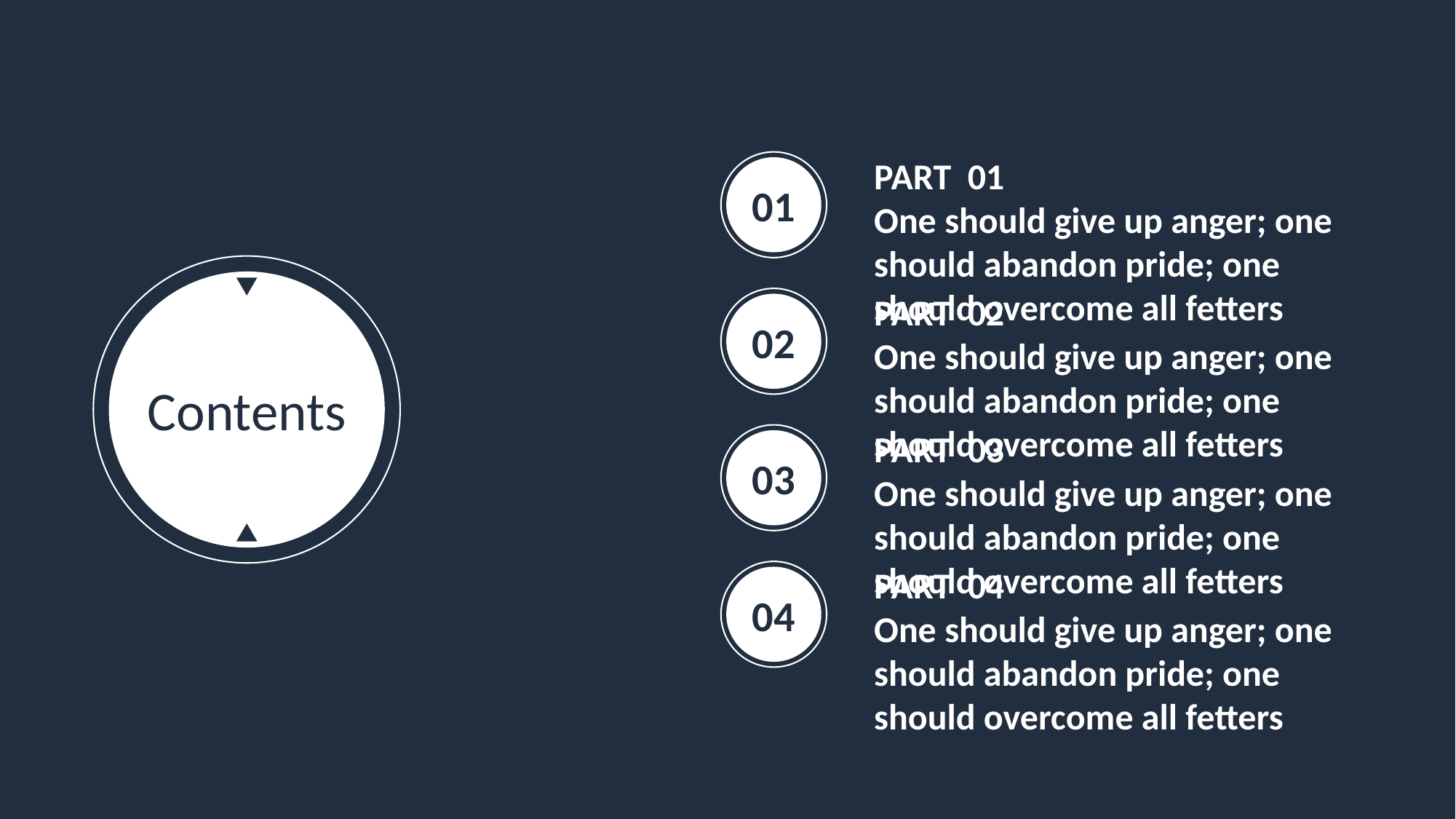

PART  01
One should give up anger; one should abandon pride; one should overcome all fetters

01

PART  02
One should give up anger; one should abandon pride; one should overcome all fetters

02
Contents
PART  03
One should give up anger; one should abandon pride; one should overcome all fetters

03
PART  04
One should give up anger; one should abandon pride; one should overcome all fetters

04